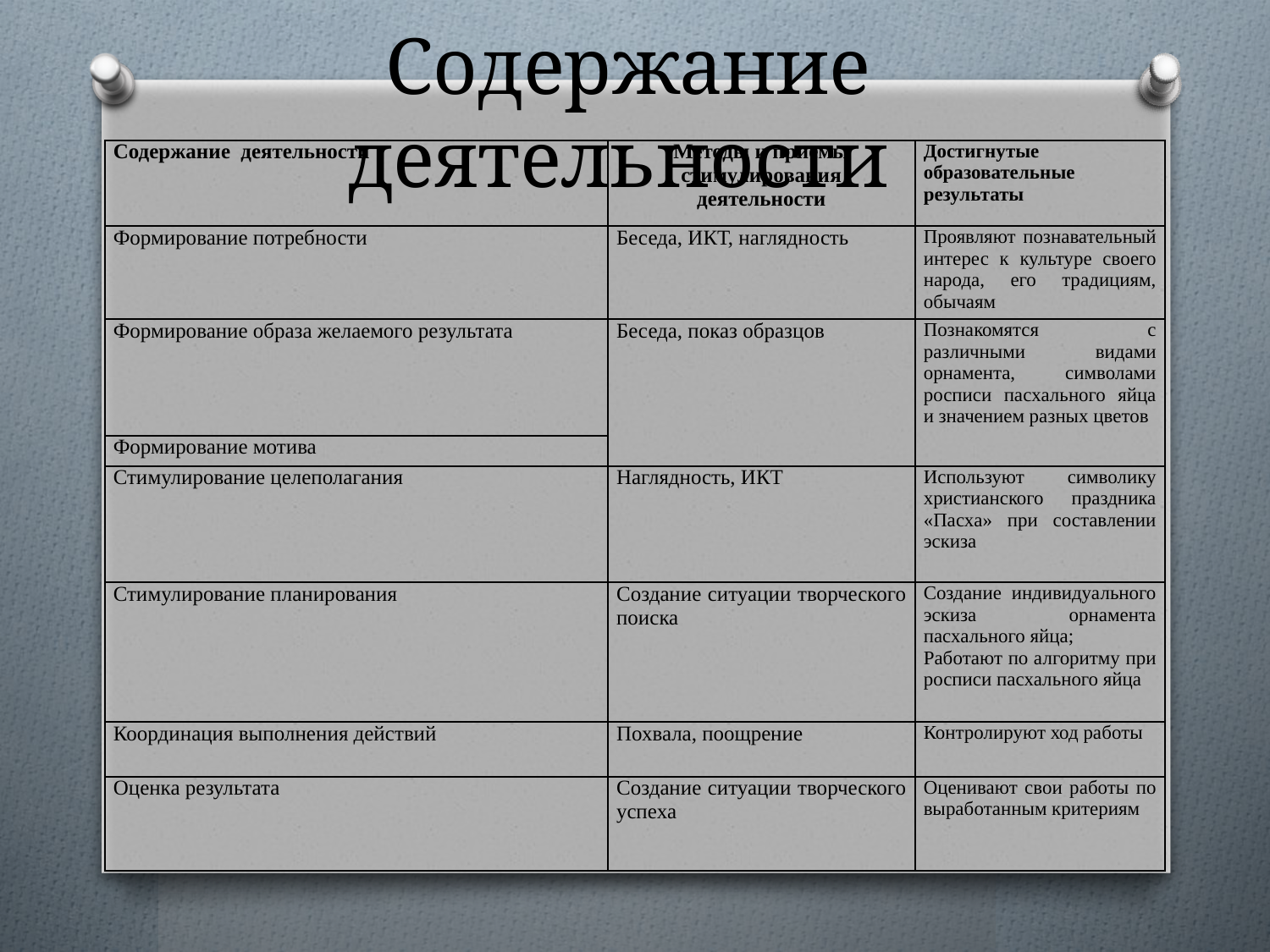

# Содержание деятельности
| Содержание деятельности | Методы и приемы стимулирования деятельности | Достигнутые образовательные результаты |
| --- | --- | --- |
| Формирование потребности | Беседа, ИКТ, наглядность | Проявляют познавательный интерес к культуре своего народа, его традициям, обычаям |
| Формирование образа желаемого результата | Беседа, показ образцов | Познакомятся с различными видами орнамента, символами росписи пасхального яйца и значением разных цветов |
| Формирование мотива |  |  |
| Стимулирование целеполагания | Наглядность, ИКТ | Используют символику христианского праздника «Пасха» при составлении эскиза |
| Стимулирование планирования | Создание ситуации творческого поиска | Создание индивидуального эскиза орнамента пасхального яйца; Работают по алгоритму при росписи пасхального яйца |
| Координация выполнения действий | Похвала, поощрение | Контролируют ход работы |
| Оценка результата | Создание ситуации творческого успеха | Оценивают свои работы по выработанным критериям |